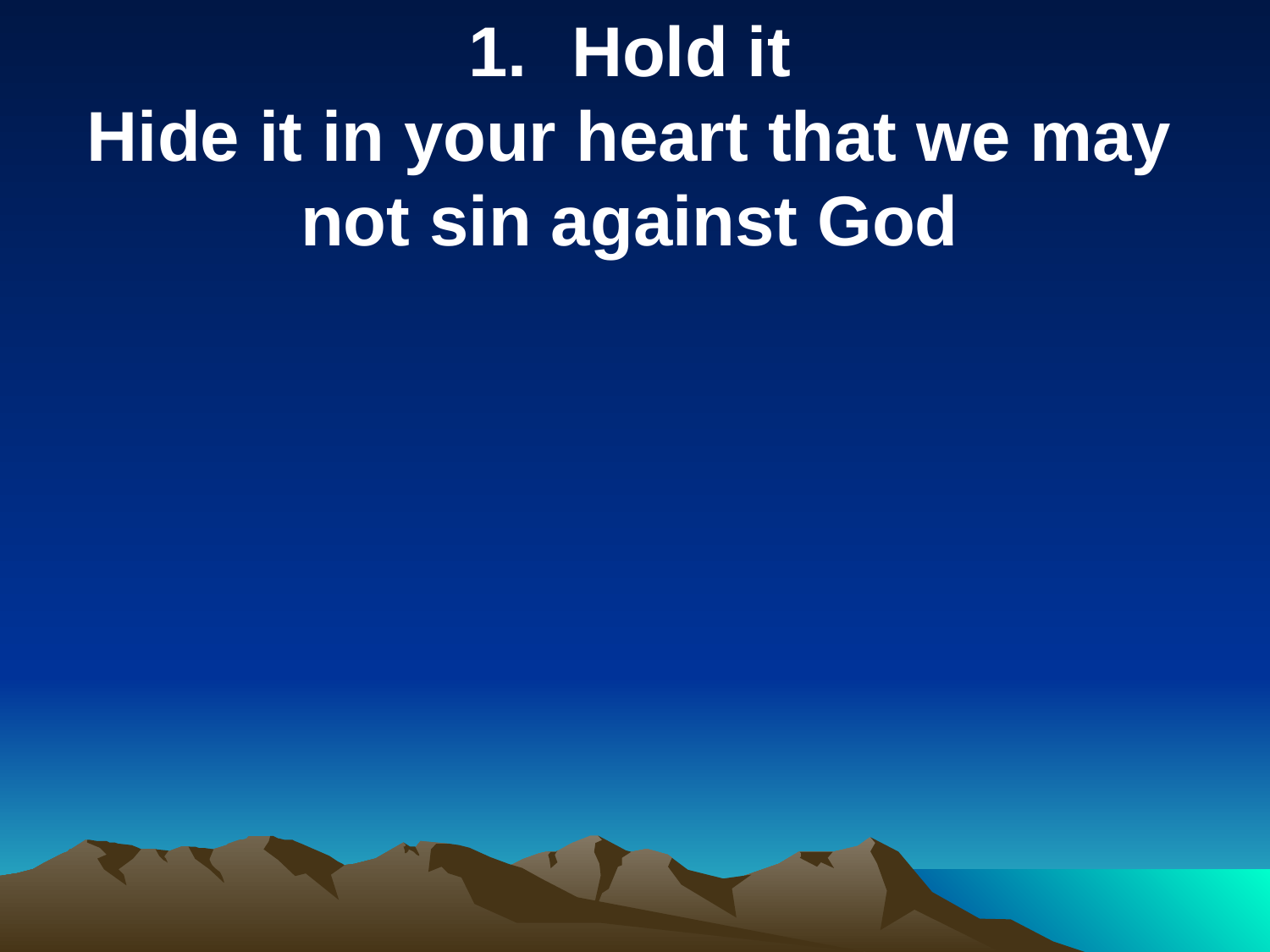

Hold it
Hide it in your heart that we may not sin against God